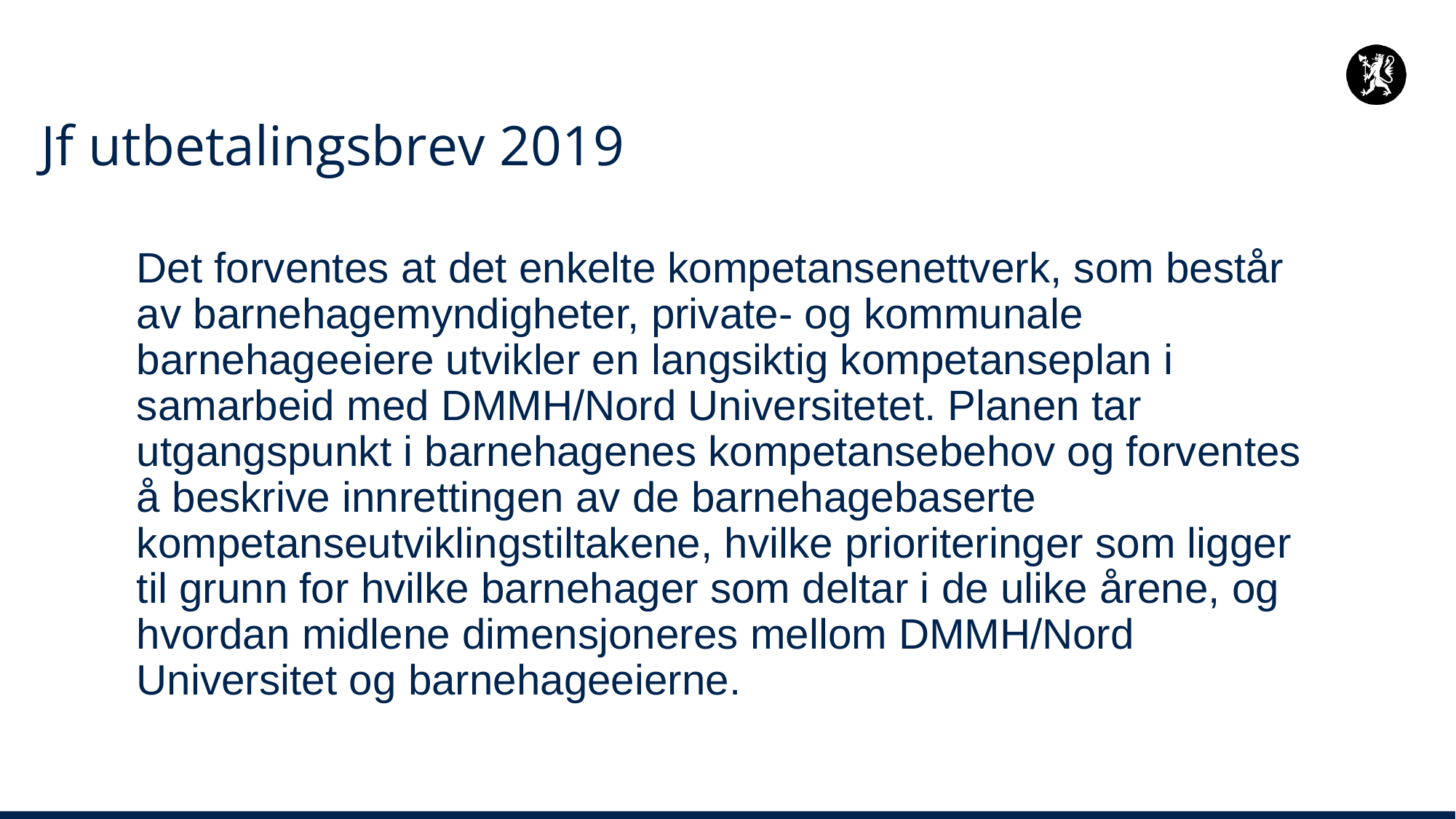

# Jf utbetalingsbrev 2019
Det forventes at det enkelte kompetansenettverk, som består av barnehagemyndigheter, private- og kommunale barnehageeiere utvikler en langsiktig kompetanseplan i samarbeid med DMMH/Nord Universitetet. Planen tar utgangspunkt i barnehagenes kompetansebehov og forventes å beskrive innrettingen av de barnehagebaserte kompetanseutviklingstiltakene, hvilke prioriteringer som ligger til grunn for hvilke barnehager som deltar i de ulike årene, og hvordan midlene dimensjoneres mellom DMMH/Nord Universitet og barnehageeierne.